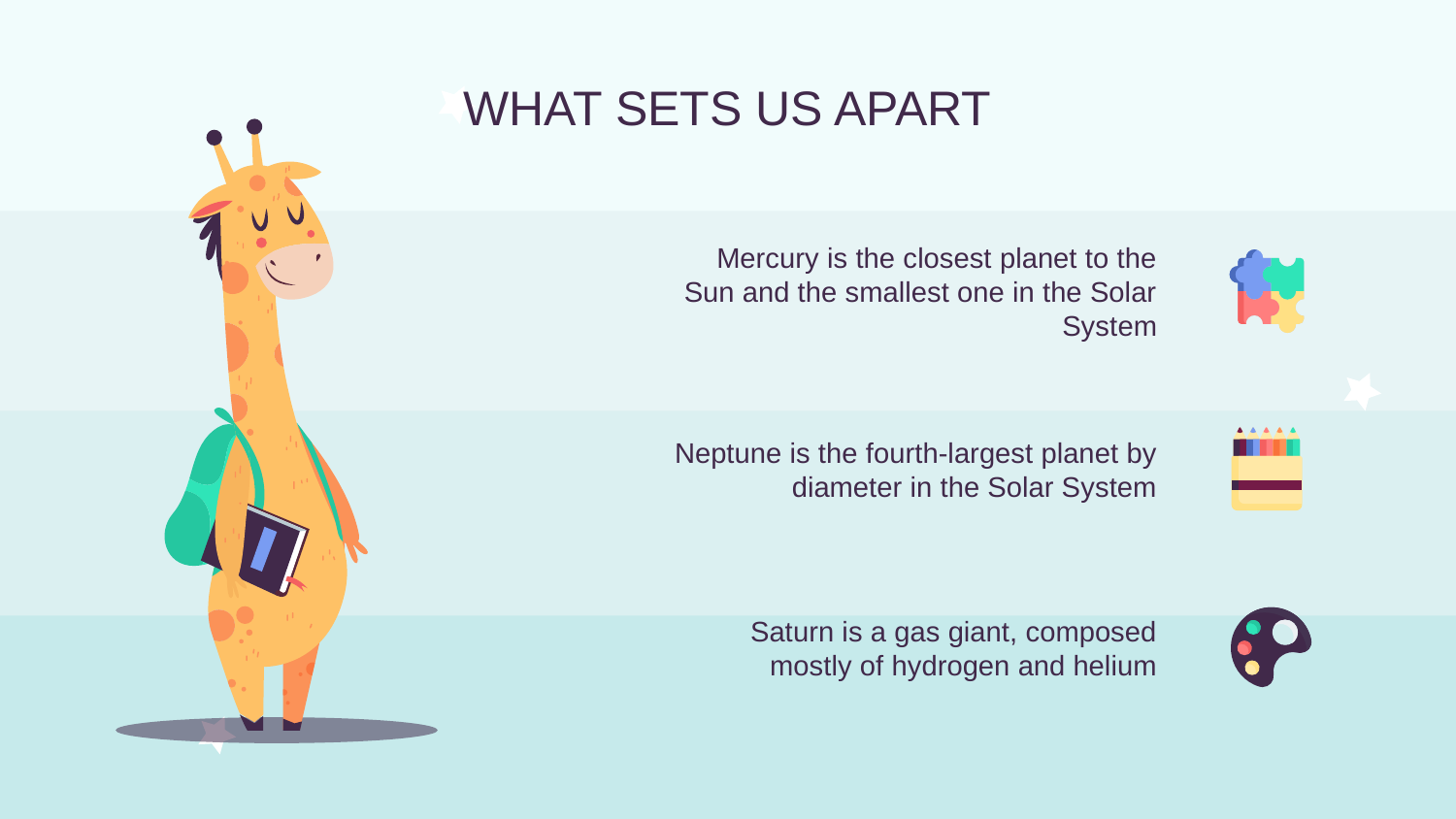

WHAT SETS US APART

Mercury is the closest planet to the Sun and the smallest one in the Solar System

Neptune is the fourth-largest planet by diameter in the Solar System

Saturn is a gas giant, composed mostly of hydrogen and helium